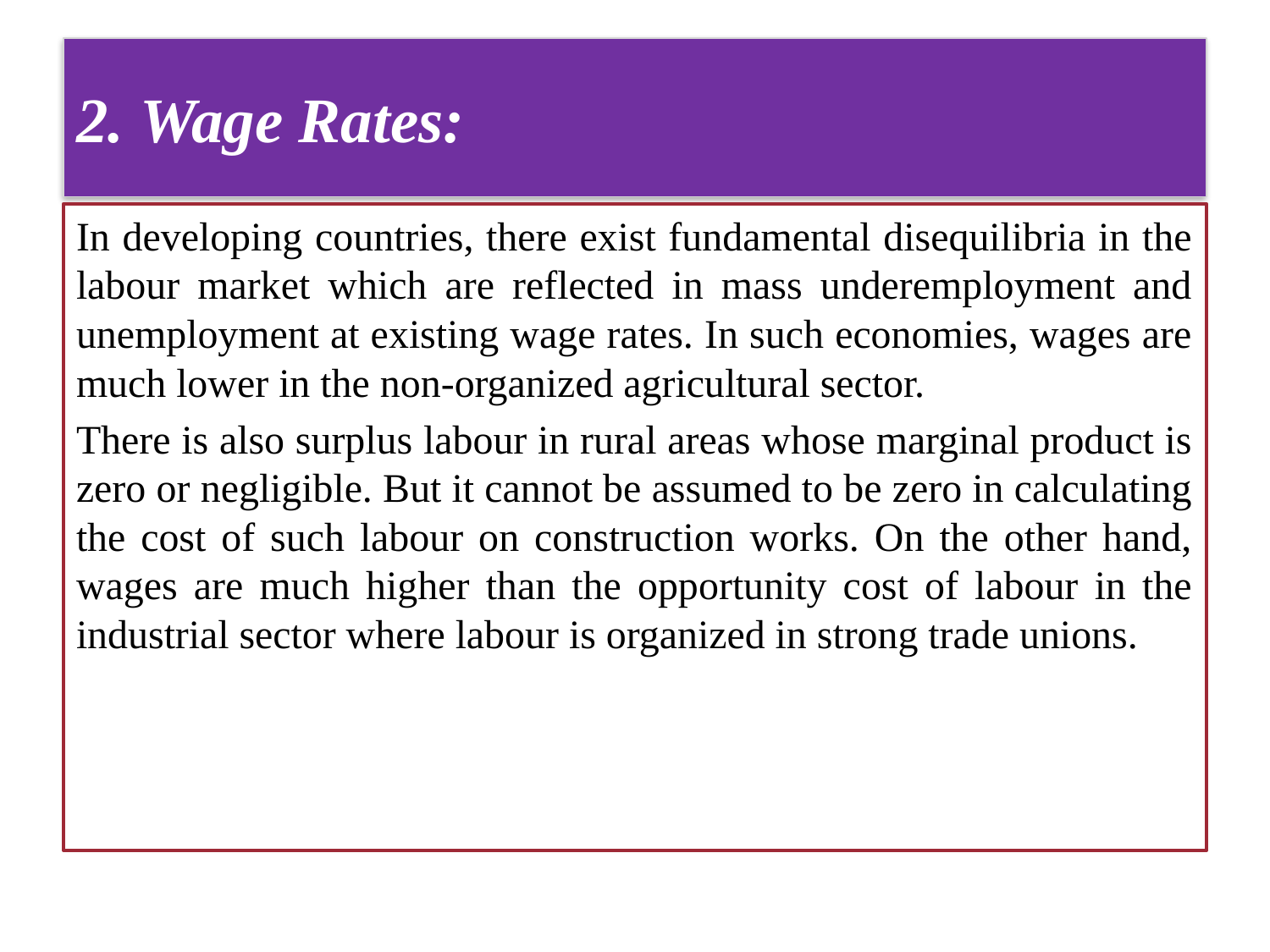

# 2. Wage Rates:
In developing countries, there exist fundamental disequilibria in the labour market which are reflected in mass underemployment and unemployment at existing wage rates. In such economies, wages are much lower in the non-organized agricultural sector.
There is also surplus labour in rural areas whose marginal product is zero or negligible. But it cannot be assumed to be zero in calculating the cost of such labour on construction works. On the other hand, wages are much higher than the opportunity cost of labour in the industrial sector where labour is organized in strong trade unions.